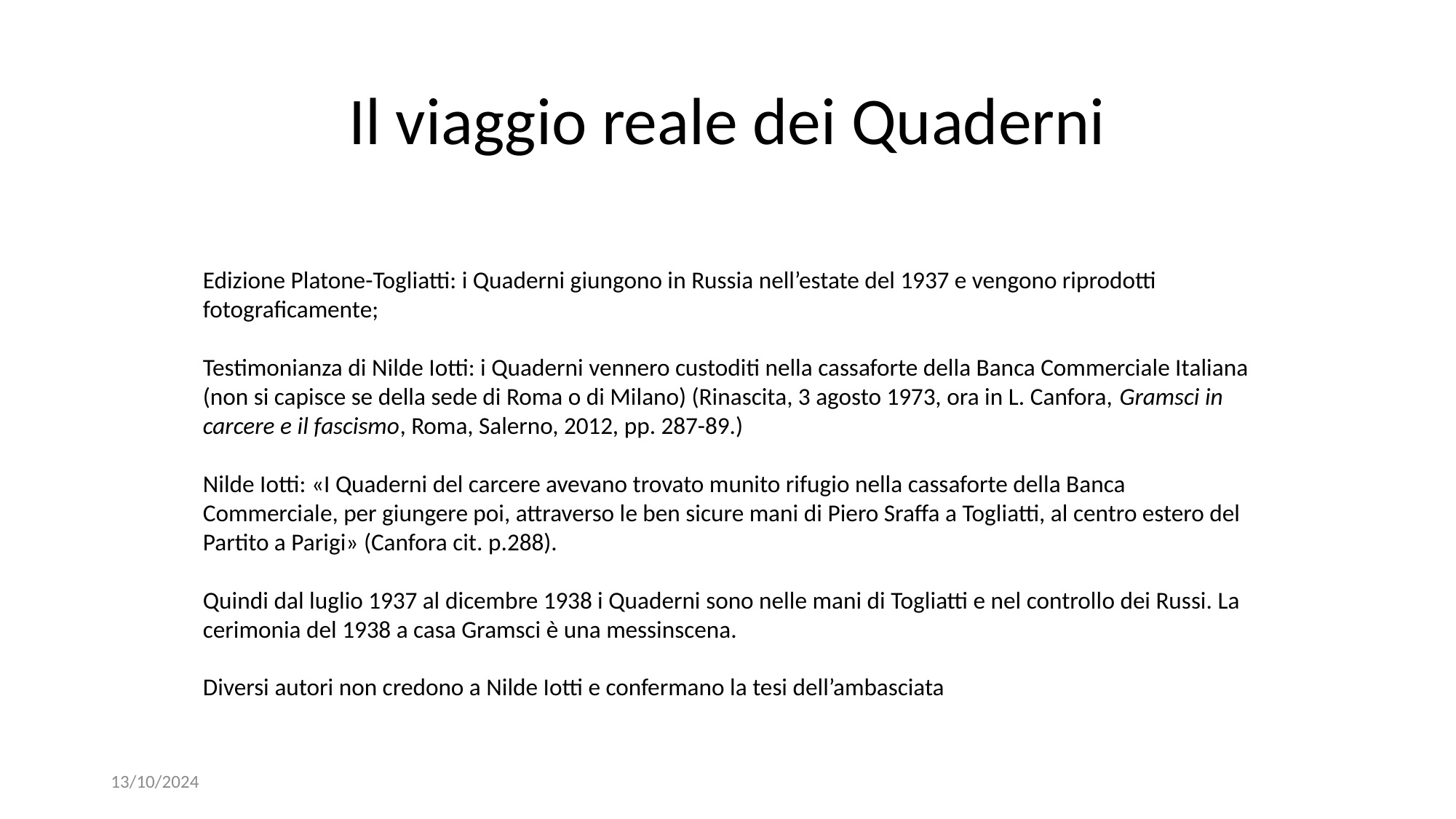

# Il viaggio reale dei Quaderni

Edizione Platone-Togliatti: i Quaderni giungono in Russia nell’estate del 1937 e vengono riprodotti fotograficamente;

Testimonianza di Nilde Iotti: i Quaderni vennero custoditi nella cassaforte della Banca Commerciale Italiana (non si capisce se della sede di Roma o di Milano) (Rinascita, 3 agosto 1973, ora in L. Canfora, Gramsci in carcere e il fascismo, Roma, Salerno, 2012, pp. 287-89.)

Nilde Iotti: «I Quaderni del carcere avevano trovato munito rifugio nella cassaforte della Banca Commerciale, per giungere poi, attraverso le ben sicure mani di Piero Sraffa a Togliatti, al centro estero del Partito a Parigi» (Canfora cit. p.288).

Quindi dal luglio 1937 al dicembre 1938 i Quaderni sono nelle mani di Togliatti e nel controllo dei Russi. La cerimonia del 1938 a casa Gramsci è una messinscena.

Diversi autori non credono a Nilde Iotti e confermano la tesi dell’ambasciata

13/10/2024